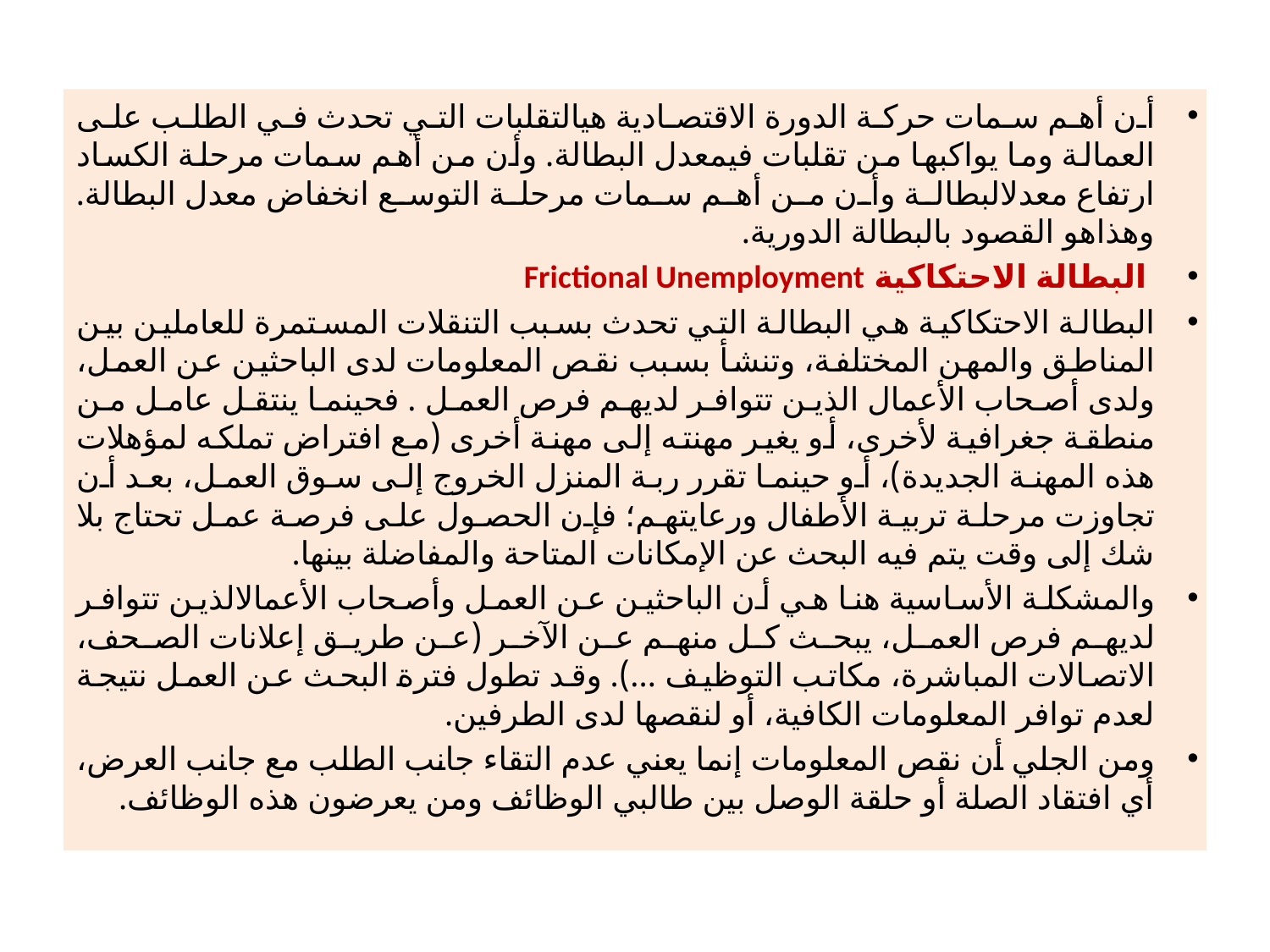

#
أن أهم سمات حركة الدورة الاقتصادية هيالتقلبات التي تحدث في الطلب على العمالة وما يواكبها من تقلبات فيمعدل البطالة. وأن من أهم سمات مرحلة الكساد ارتفاع معدلالبطالة وأن من أهم سمات مرحلة التوسع انخفاض معدل البطالة. وهذاهو القصود بالبطالة الدورية.
 البطالة الاحتكاكية Frictional Unemployment
البطالة الاحتكاكية هي البطالة التي تحدث بسبب التنقلات المستمرة للعاملين بين المناطق والمهن المختلفة، وتنشأ بسبب نقص المعلومات لدى الباحثين عن العمل، ولدى أصحاب الأعمال الذين تتوافر لديهم فرص العمل . فحينما ينتقل عامل من منطقة جغرافية لأخرى، أو يغير مهنته إلى مهنة أخرى (مع افتراض تملكه لمؤهلات هذه المهنة الجديدة)، أو حينما تقرر ربة المنزل الخروج إلى سوق العمل، بعد أن تجاوزت مرحلة تربية الأطفال ورعايتهم؛ فإن الحصول على فرصة عمل تحتاج بلا شك إلى وقت يتم فيه البحث عن الإمكانات المتاحة والمفاضلة بينها.
والمشكلة الأساسية هنا هي أن الباحثين عن العمل وأصحاب الأعمالالذين تتوافر لديهم فرص العمل، يبحث كل منهم عن الآخر (عن طريق إعلانات الصحف، الاتصالات المباشرة، مكاتب التوظيف ...). وقد تطول فترة البحث عن العمل نتيجة لعدم توافر المعلومات الكافية، أو لنقصها لدى الطرفين.
ومن الجلي أن نقص المعلومات إنما يعني عدم التقاء جانب الطلب مع جانب العرض، أي افتقاد الصلة أو حلقة الوصل بين طالبي الوظائف ومن يعرضون هذه الوظائف.